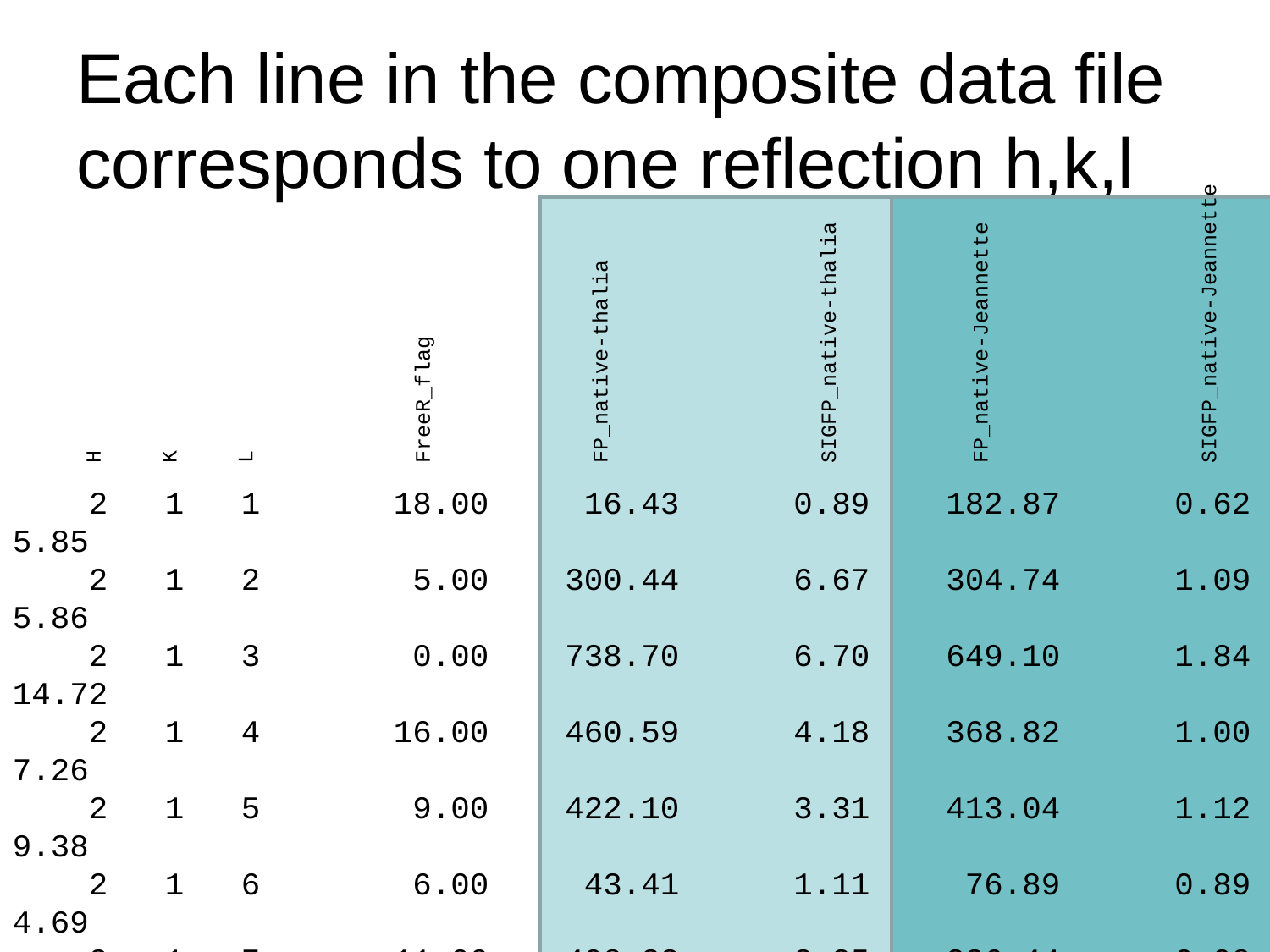

# Each line in the composite data file corresponds to one reflection h,k,l
H

K

L

FreeR_flag

FP_native-thalia

SIGFP_native-thalia

FP_native-Jeannette

SIGFP_native-Jeannette

FP_native-ericp

SIGFP_native-ericp

FP_eu-Jason

SIGFP_eu-Jason

D_eu-Jason

SIGD_eu-Jason

FP_eu-Shervin

SIGFP_eu-Shervin

D_eu-Shervin

SIGD_eu-Shervin

FP_gd-justin

SIGFP_gd-justin

D_gd-justin

SIGD_gd-justin

FP_gd-Theodosia

SIGFP_gd-Theodosia

D_gd-Theodosia

SIGD_gd-Theodosia

FP_gd-angela

SIGFP_gd-angela

D_gd-angela

SIGD_gd-angela

FP_pcmbs-aadhishre

SIGFP_pcmbs-aadhishre

D_pcmbs-aadhishre

SIGD_pcmbs-aadhishre

FP_pcmbs-evan

SIGFP_pcmbs-evan

D_pcmbs-evan

SIGD_pcmbs-evan

FP_pcmbs-lenka

SIGFP_pcmbs-lenka

D_pcmbs-lenka

SIGD_pcmbs-lenka

FP_pcmbs-nico

SIGFP_pcmbs-nico

D_pcmbs-nico

SIGD_pcmbs-nico

FP_pcmbs-Shelby

SIGFP_pcmbs-Shelby

D_pcmbs-Shelby

SIGD_pcmbs-Shelby

FP_pcmbs-Shervin

SIGFP_pcmbs-Shervin

D_pcmbs-Shervin

SIGD_pcmbs-Shervin

FP_pcmbs-tyler

SIGFP_pcmbs-tyler

D_pcmbs-tyler

SIGD_pcmbs-tyler

FP_pcmbs-megan

SIGFP_pcmbs-megan

D_pcmbs-megan

SIGD_pcmbs-megan

    2   1   1       18.00     16.43      0.89    182.87      0.62     70.74 1.24    211.55      3.75     -4.34      7.51    265.11 2.44      0.34      4.88    448.60      9.46     -1.42 16.22    288.00      2.48      6.32      4.97    269.17 1.14      7.83      2.29    358.12      1.90      1.28 3.80    397.79      3.96     39.11      7.93    285.77 2.08    -49.07      4.15    356.27      6.53    -27.43 13.06    155.14      2.28     -1.75      4.55    230.49 4.24      2.57      8.47    298.73      2.46    -21.24 4.93    214.39      2.93    -18.06      5.85
    2   1   2        5.00    300.44      6.67    304.74      1.09    293.64 2.62    313.33      4.12    -63.24      8.24    317.38 1.37    -32.26      2.74    361.88      7.07    -25.78 12.12    346.12      2.95    -12.01      5.89    258.05 1.10    -41.28      2.21    374.12      1.87    -18.13 3.74    390.79      3.90    -19.65      7.80    394.43 2.50     29.70      5.00    350.56      6.48     18.59 12.97    180.36      2.37    -33.55      4.74    274.95 4.50     -3.85      8.99    340.59      2.31     38.76 4.62    211.78      2.93    -11.87      5.86
    2   1   3        0.00    738.70      6.70    649.10      1.84    671.04 4.44    747.37      9.43     64.05     18.85    676.77 2.51     36.56      5.03    749.69     11.88      2.02 20.38    735.56      5.99     30.26     11.98    672.03 2.70     49.72      5.40    776.91      3.95     29.20 7.89    752.53      9.63     35.67     19.26    961.39 6.07     67.54     12.14    957.29     15.51     75.65 31.03    635.15      7.04     31.68     14.08    728.74 9.56     58.94     19.12    998.01      6.20     87.26 12.40   799.75      7.36     -1.50     14.72
    2   1   4       16.00    460.59      4.18    368.82      1.00    416.17 2.40    573.82      7.09     -1.90     14.17    431.32 1.61     -3.08      3.22    630.73      9.63      5.39 16.54    609.57      4.86     -5.83      9.72    431.56 1.71     -2.33      3.41    556.84      2.83      4.47 5.66    569.72      5.68     -5.69     11.36    662.54 4.05    -19.00      8.09    691.51     11.57     -8.32 23.14    300.75      3.26     -5.87      6.51    452.05 6.12    -18.52     12.24    626.20      3.34    -13.53 6.69    422.47      3.63     -6.35      7.26
    2   1   5        9.00    422.10      3.31    413.04      1.12    386.31 2.23    490.86      6.06     25.60     12.12    418.68 1.56      5.35      3.12    569.74      8.48      4.48 14.56    518.78      3.93      6.49      7.87    356.76 1.41     15.10      2.82    507.94      2.63     -0.59 5.27    480.29      5.04      1.49     10.08    675.91 4.06      1.10      8.12    768.02     11.48      3.24 22.96    276.61      3.09     10.04      6.17    522.35 7.29      5.13     14.58    694.67      3.71      0.44 7.42    547.12      4.69     -7.52      9.38
    2   1   6        6.00     43.41      1.11     76.89      0.89     44.37 0.80    140.38      1.84    -21.12      3.68     52.34 0.73    -11.72      1.45    175.20      2.82     12.85 4.85     42.85       0.78     -8.89      1.56     77.70 0.57    -28.65      1.13    183.28      0.98     -4.38 1.97    137.82      1.21    -15.94      2.42    113.07 0.83    -11.12      1.66    147.38      2.76      0.76 5.52      87.32      2.51     12.07      5.02     37.92 3.53    -11.94      7.06    109.42      0.65    -11.80 1.30     77.11      2.34     24.27      4.69
    2   1   7       11.00    498.33      3.35    336.44      0.98    363.20 1.94    644.81      7.96     23.96     15.92    362.83 1.37     10.01      2.73    406.71      6.12     14.01 10.53    581.77      4.34     14.11      8.67    399.32 1.58     13.24      3.16    418.52      2.37      7.43 4.74    387.29      3.08      2.68      6.17    417.06 2.79      7.24      5.57    471.10      6.94      6.60 13.87    328.71      3.89     10.00      7.78    389.68 5.59      8.57     11.18    395.19      2.12      0.64 4.23    365.70      3.08      1.59      6.15
    2   1   8       10.00    453.79      2.61    379.35      1.15    378.21 2.03    453.17      5.59     23.88     11.19    371.12 1.39     18.11      2.79    407.30      6.43     15.68 11.07    463.29      3.46     12.72      6.92    383.41 1.52     14.08      3.04    336.34      2.01     20.18 4.02    323.40      2.59      8.37      5.19    191.99 1.67     32.30      3.34    278.38      4.65     22.22 9.29     400.24      4.31     20.70      8.62    291.32 3.91     -2.83      7.82    176.45      0.98     44.06 1.97    250.91      2.65      8.57      5.31
    2   1   9        1.00    784.65      4.49    668.87      1.77    681.55 3.38    901.36     11.13     10.29     22.27    707.61 2.63      7.81      5.27    769.05     13.00    -20.14 22.41    795.40      5.93     -3.61     11.86    706.41 2.79      8.84      5.57    744.34      4.82      2.86 9.64    701.56      5.93     31.71     11.86    717.37 4.31      6.47      8.62    813.97     14.69      8.28 29.38    644.23      6.83      0.42     13.67    717.64 9.72     31.18     19.45    736.65      3.93     10.72 7.86    756.13      6.68     20.36     13.36
    2   1  10        4.00    964.93      5.52    810.33      2.13    825.84 4.10   1058.62     13.09    -33.47     26.18    839.53 3.12    -19.54      6.24    760.57     11.54     -8.34 19.91    945.94      7.05    -17.37     14.11    886.92 3.50    -30.08      6.99    789.50      4.82    -11.54 9.64    784.40      6.23    -14.20     12.45    668.22 4.09      4.49      8.17    719.17     10.99     14.05 21.98    912.80      9.50     -8.16     19.00    829.03 10.77    -1.01     21.54    657.48      3.51     -0.08 7.03    826.83      7.30      1.50     14.60
    2   1  11        8.00    311.34      1.75    290.47      0.95    276.86 1.41    410.02      5.19    -18.20     10.39    259.03 1.02     -5.72      2.05    286.39      4.41    -11.94 7.62    378.18       2.83    -12.33      5.66    244.32 1.00     -0.79      2.01    277.94      1.77     -9.85 3.53    250.73      2.02    -14.30      4.04    356.70 2.15    -15.48      4.29    357.24      5.29    -29.14 10.59    246.49      3.00      0.44      6.00    270.16 3.97    -19.74      7.93    359.61      1.93    -17.60 3.87    312.46      2.79    -31.51      5.58
    2   1  12        1.00    487.27      2.72    549.41      1.50    515.65 2.57    480.63      5.94     -6.23     11.88    532.51 1.99     -7.02      3.99    440.24      6.71      1.10 11.62    398.84      2.98     -2.36      5.97    470.16 1.86     -7.44      3.73    527.93      3.33     -2.75 6.65    495.06      3.98      7.68      7.96    445.93 2.68    -10.11      5.36    414.74      6.22     -9.46 12.45    547.30      5.66     -3.18     11.32    506.10 7.00    -32.08     14.01    503.93      2.70     -7.25 5.39    519.23      4.36    -32.78      8.72
    2   1  13       10.00    342.66      2.00    403.55      1.19    395.03 1.99    294.78      3.82     -6.60      7.65    403.29 1.53     -1.31      3.06    382.49      5.74      2.68 9.94    262.65       1.98     -1.44      3.96    358.48 1.44    -11.05      2.88    395.80      2.50     -2.18 5.00    379.41      3.02      2.49      6.03    379.66 2.29    -46.28      4.58    354.13      5.19    -44.69 10.38    347.83      4.10    -18.41      8.19    341.96 4.52    -37.37      9.03    369.20      2.00    -63.97 3.99    335.80      3.09    -37.80      6.18
    2   1  14       14.00    500.76      2.79    422.36      1.23    437.78 2.20    570.56      7.05     -1.41     14.10    447.65 1.69      9.25      3.38    463.40      6.91     16.69 12.00    521.48      3.89     -5.24      7.79    515.04 2.04      9.42      4.08    462.05      2.91     -3.80 5.83    462.41      3.56      4.03      7.12    458.14 2.76     32.09      5.52    454.49      6.61     25.19 13.22    420.80      4.91     16.80      9.81    438.34 5.89     -5.95     11.78    466.16      2.50     31.01 5.00    425.81      3.77     11.66      7.55
    2   1  15       19.00    364.78      2.05    317.54      1.06    337.80 1.71    447.44      5.56    -11.88     11.11    339.07 1.31     -9.44      2.62    403.34      6.04    -11.68 10.51    429.81      3.21     -5.44      6.42    372.89 1.50    -20.53      3.00    402.96      2.62     -7.13 5.25    377.96      2.92      3.66      5.84    346.11 2.13     39.95      4.26    322.08      4.81     21.52 9.61     316.41      3.73    -22.77      7.46    314.29 4.52     -5.50      9.03    346.53      1.88     39.14 3.76    301.13      2.92     12.74      5.83
    2   1  16        4.00    501.13      2.80    542.49      1.51    571.44 2.85    375.05      4.66    -11.90      9.33    550.05 2.07     -4.81      4.13    511.24      7.76     -7.53 13.53    328.55      2.46     -8.63      4.93    562.34 2.26    -10.12      4.53    547.64      3.55     -2.89 7.11    532.59      4.42     17.54      8.83    440.91 2.70      9.74      5.39    369.99      5.49     10.03 10.97    515.22      5.66     14.76     11.33    498.01 6.75      0.43     13.49    457.19      2.45      9.34 4.91    460.27      4.06     10.38      8.12
    2   1  17       19.00    341.81      1.95    445.14      1.31    408.49 2.06    441.73      5.50     -9.89     11.01    448.74 1.70      3.07      3.40    343.14      5.19     15.51 9.06    436.72       3.26      1.94      6.53    396.34 1.68    -12.22      3.36    329.22      2.15      2.51 4.31    336.65      2.52     -8.05      5.04    176.30 1.14     25.45      2.27    175.96      3.01     17.99 6.02     422.91      4.78     -4.31      9.56    311.15 4.33      3.00      8.65    158.48      1.05     24.36 2.10    277.86      2.78     16.05      5.56
    2   1  18       18.00    349.08      1.99    429.38      1.29    418.19 2.11    260.99      3.37     -4.73      6.73    390.60 1.50      9.38      3.00    315.05      4.76      5.12 8.34    207.37       1.62     -6.73      3.23    370.37 1.54     13.71      3.08    354.14      2.32      3.98 4.64    359.87      2.68      0.50      5.37    358.02 2.21     13.07      4.42    320.54      4.82      6.79 9.64     393.74      4.56    -36.74      9.13    378.30 5.26    -14.67     10.51    349.32      1.90     22.08 3.80    401.95      3.53      2.45      7.05
    2   1  19        5.00    173.95      1.28    191.88      1.20    195.03 1.13    228.06      3.15      7.64      6.29    190.13 0.95     26.14      1.91    180.39      3.03      9.63 5.32    150.27       1.37     12.86      2.75    194.59 1.00     36.78      1.99    198.61      1.36     14.76 2.73    171.81      1.38     13.40      2.77    443.94 2.93     30.24      5.87    416.08      6.10      5.44 12.21    143.07      4.02     15.90      8.04    253.65 3.88     11.16      7.77    485.41      2.61     35.97 5.22    416.74      3.65     18.70      7.31
    2   1  20       16.00    321.71      1.88    392.09      1.25    413.28 2.10    272.20      3.43     10.28      6.86    407.87 1.56      6.89      3.13    387.61      5.84      6.20 10.27    252.32      1.93     -5.90      3.87    357.77 1.55     11.24      3.10    409.23      2.67      7.13 5.35    419.02      3.23      6.52      6.45    482.59 2.91     16.80      5.82    438.48      6.42      1.55 12.84    265.30      3.59      2.40      7.18    386.69 5.46      5.21     10.92    486.16      2.62     20.36 5.23    354.88      3.26     10.00      6.52
    2   1  21        1.00    135.18      1.50    124.69      1.59    120.93 1.19    279.37      3.63      4.41      7.26    104.70 1.11     -3.67      2.22    201.43      3.75     -5.12 6.61    242.55       1.88     -2.48      3.76    105.93 0.96    -12.31      1.92    117.56      1.03     -0.81 2.07     98.80      1.03     -0.91      2.05    265.94 1.67     19.42      3.33    306.53      4.69      5.01  9.38     95.35      5.87     -2.72     11.74    111.61 3.53     -8.34      7.05    306.24      1.68     22.99 3.37    214.33      2.91     21.62      5.82
    2   1  22        9.00    600.53      3.36    377.86      1.26    339.70 1.76    289.60      3.67     10.42      7.35    381.33 1.48     -9.02      2.97    658.23      9.92    -11.53 17.55    274.11      2.11      1.64      4.21    371.61 1.53    -24.99      3.06    555.74      3.61      0.62 7.23    463.19      3.69     -4.44      7.37    616.19 3.71     -3.12      7.41    578.38      8.42    -19.03 16.83    308.06      3.94    -18.01      7.88    405.48 5.37    -11.68     10.74    495.41      2.67     -8.62 5.33    316.13      3.13      1.76      6.26
    2   1  23        3.00    523.14      2.95    540.57      1.57    580.58 2.91    867.61     10.73     21.44     21.46    537.55 2.11      2.95      4.21    534.31      8.14      8.85 14.44    970.64      7.24     10.42     14.49    503.77 2.08     13.23      4.17    551.79      3.59      8.48 7.18    538.40      4.33     -3.34      8.66    484.99 2.98     14.62      5.96    422.12      6.24     28.34 12.48    610.83      6.83      1.84     13.66    526.57 6.81      3.85     13.63    506.00      2.72     14.51 5.45    568.79      4.83     11.94      9.67
    2   1  24       15.00    687.83      3.84    696.40      1.92    699.20 3.49    443.55      5.52      3.11     11.04    693.32 2.60      4.96      5.20    669.69     10.54    -13.99 18.75    339.77      2.59     -0.44      5.17    708.27 2.80      7.40      5.61    713.65      4.63     10.57 9.27    656.61      5.06     -1.40     10.13    549.45 3.37     27.32      6.75    596.35      8.72     21.91 17.44    707.19      7.45     32.61     14.91    637.18 8.23     21.28     16.46    511.13      2.76     27.63 5.51    627.17      5.28     19.44     10.57
    2   1  25       15.00    393.96      2.29    170.29      1.48    172.23 1.27    721.82      8.94      7.97     17.88    141.36 1.08     -3.78      2.17    487.76      7.94     30.92 14.17    665.37      4.97      0.91      9.94    156.38 1.01      7.08      2.02    354.65      2.35     -2.53 4.69    255.06      1.94     -3.76      3.87    460.57 2.79    -14.48      5.58    378.89      6.12     -7.58 12.24    281.64      3.93      1.59      7.85    158.40 3.51    -11.19      7.01    435.53      2.36    -20.83 4.72     83.03      6.40      0.91     12.80